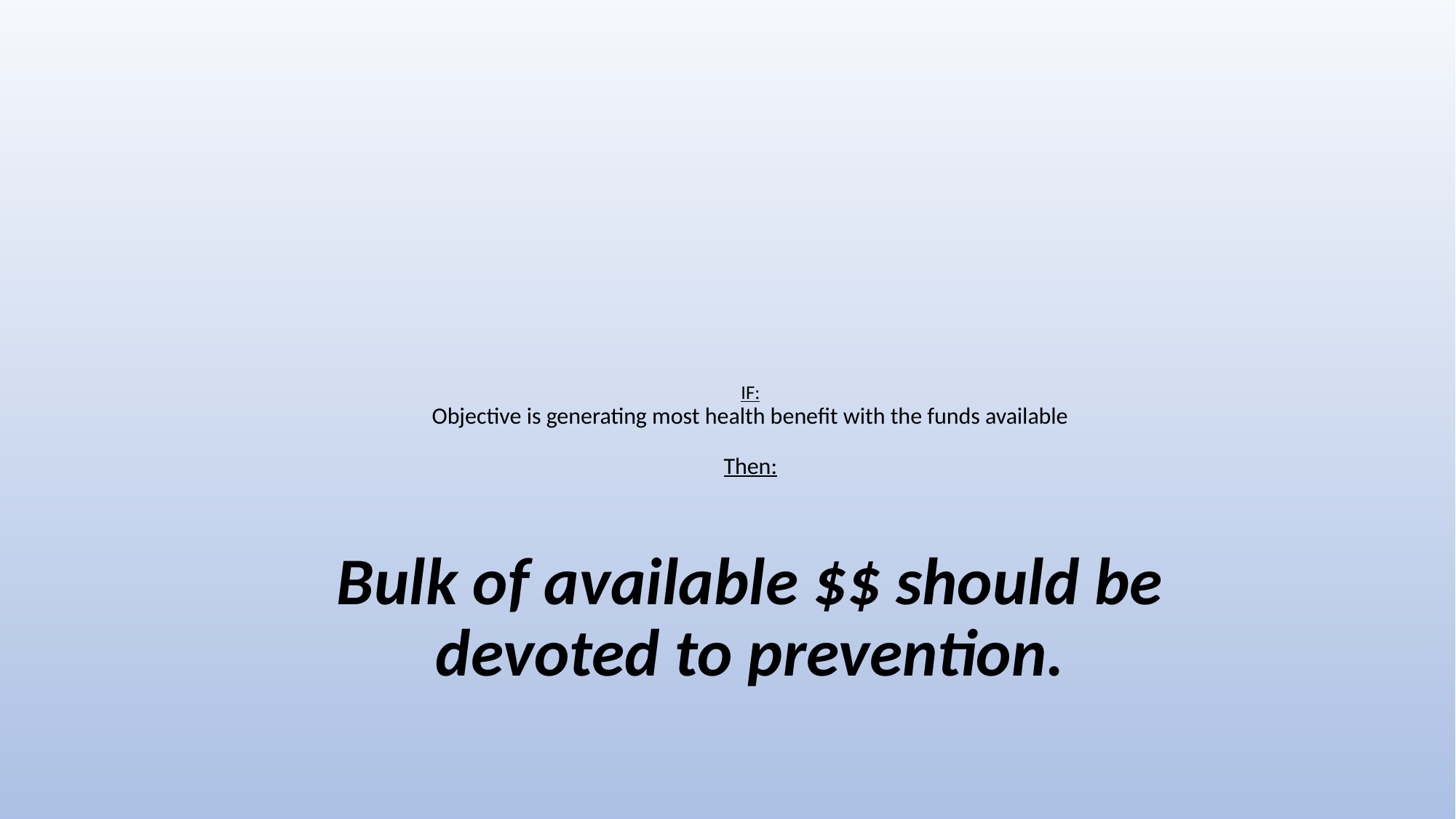

# IF: Objective is generating most health benefit with the funds available Then:

Bulk of available $$ should be devoted to prevention.